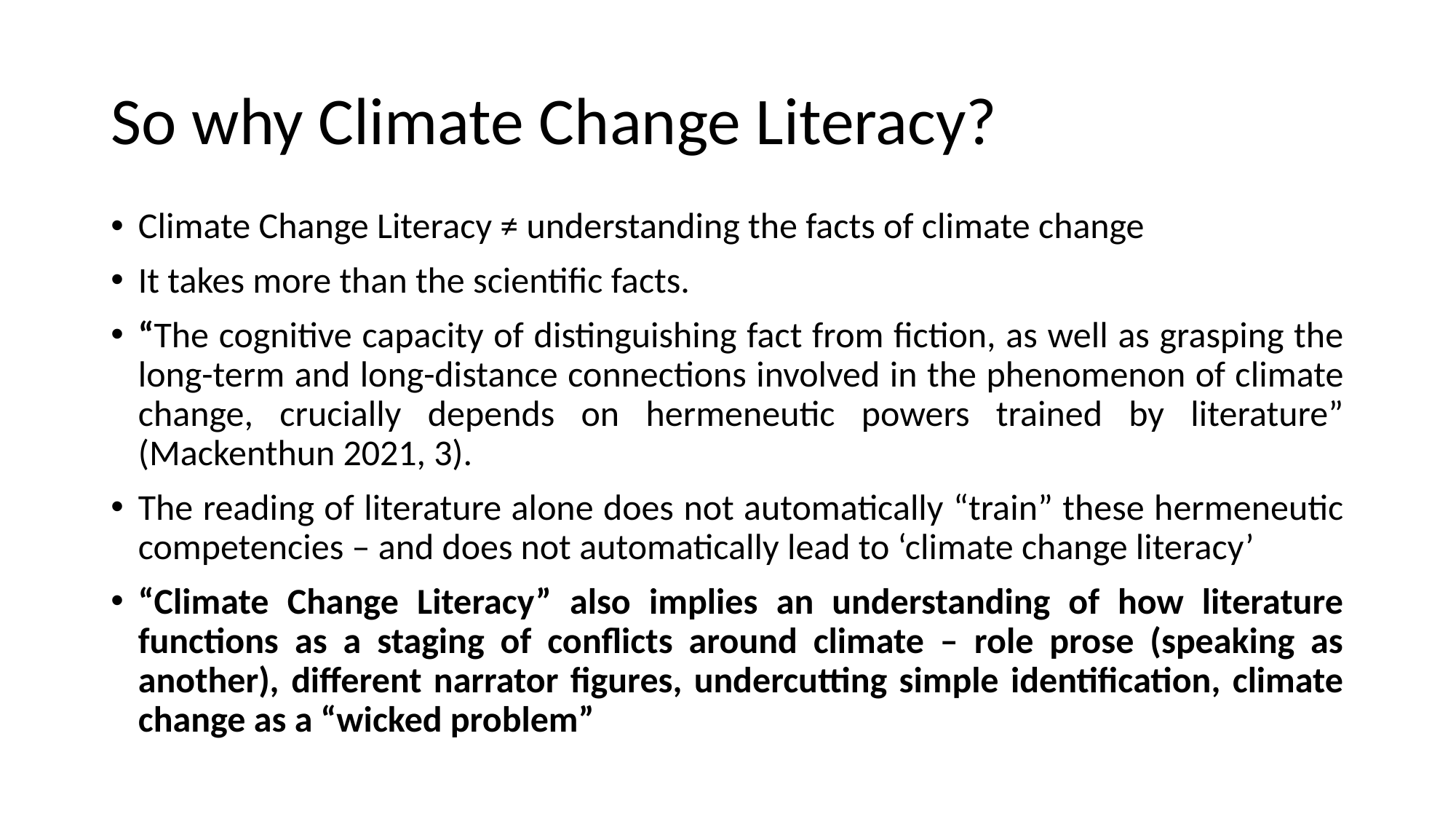

# So why Climate Change Literacy?
Climate Change Literacy ≠ understanding the facts of climate change
It takes more than the scientific facts.
“The cognitive capacity of distinguishing fact from fiction, as well as grasping the long-term and long-distance connections involved in the phenomenon of climate change, crucially depends on hermeneutic powers trained by literature” (Mackenthun 2021, 3).
The reading of literature alone does not automatically “train” these hermeneutic competencies – and does not automatically lead to ‘climate change literacy’
“Climate Change Literacy” also implies an understanding of how literature functions as a staging of conflicts around climate – role prose (speaking as another), different narrator figures, undercutting simple identification, climate change as a “wicked problem”